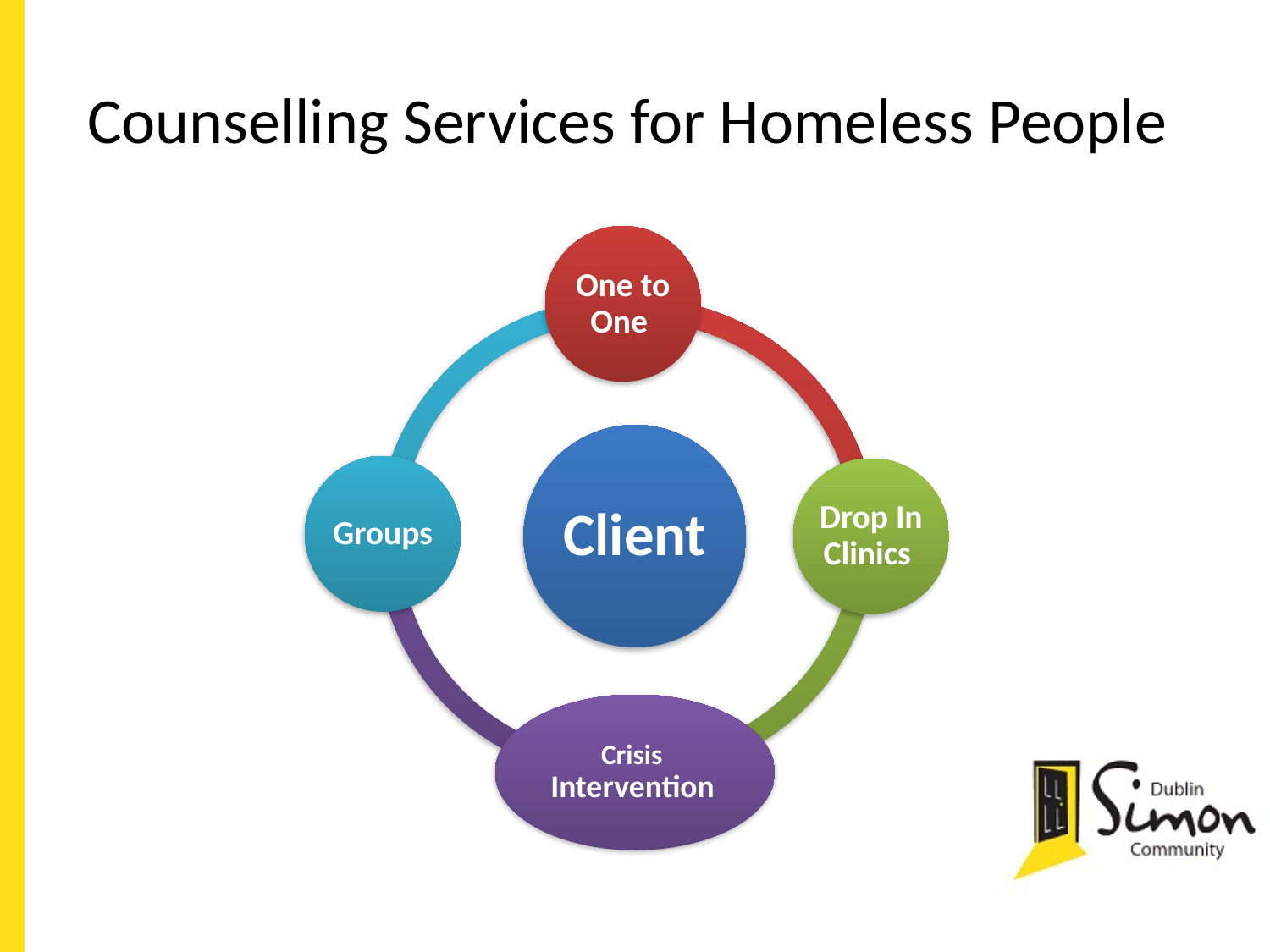

# Counselling Services for Homeless People
Client
One to One
Drop In Clinics
Crisis  Intervention
Groups